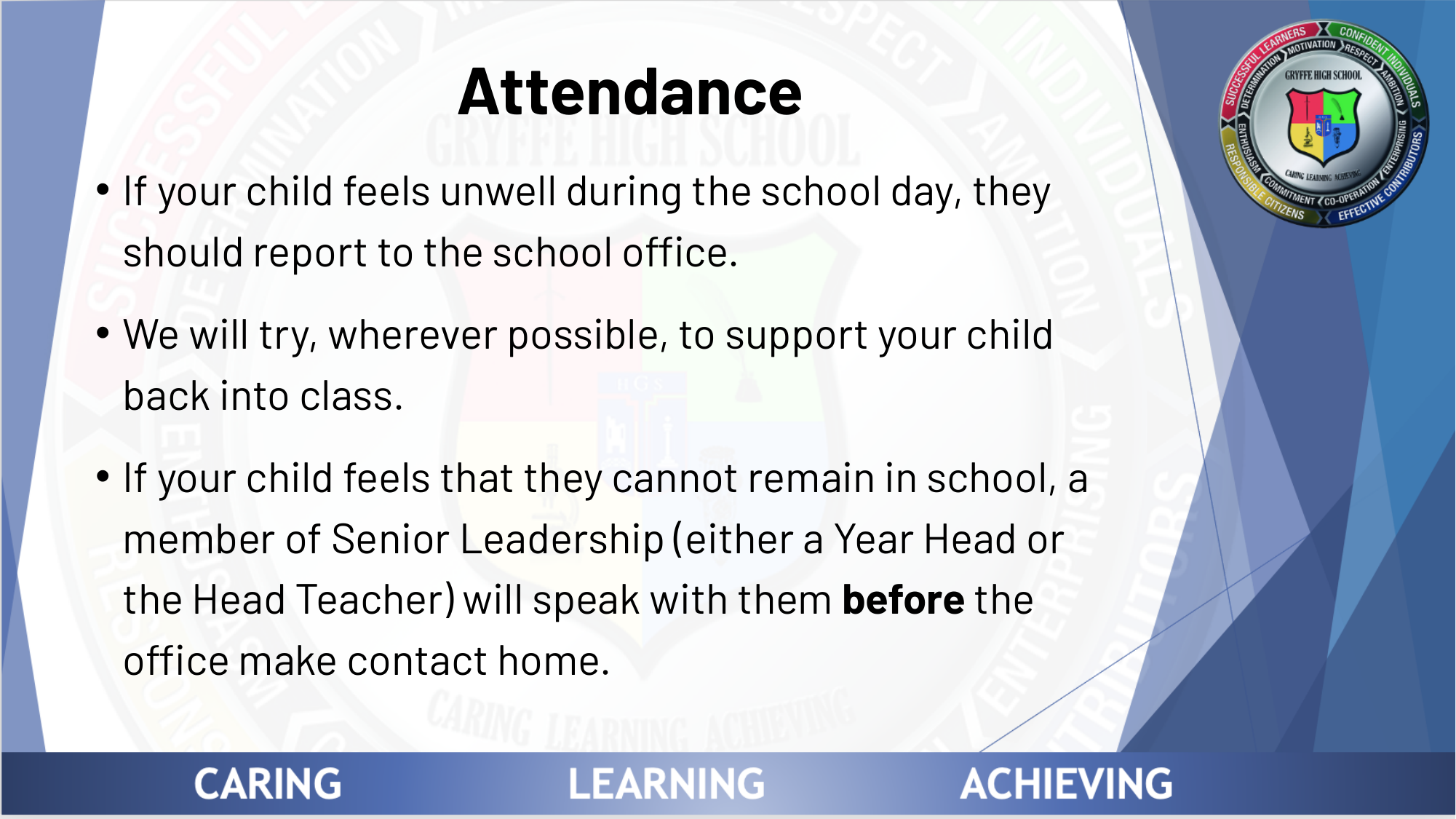

# Attendance
If your child feels unwell during the school day, they should report to the school office.
We will try, wherever possible, to support your child back into class.
If your child feels that they cannot remain in school, a member of Senior Leadership (either a Year Head or the Head Teacher) will speak with them before the office make contact home.